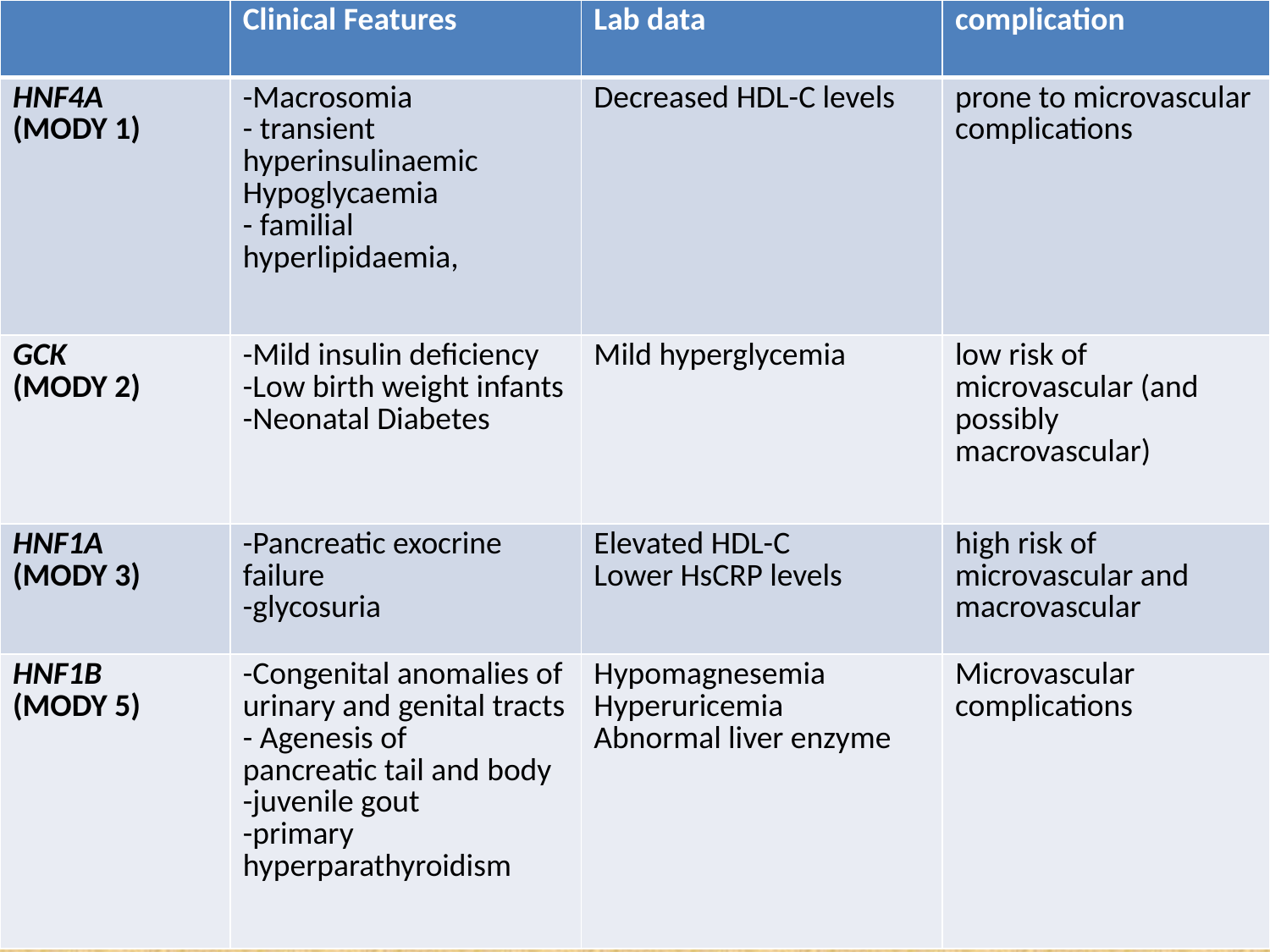

|  | Clinical Features | Lab data | complication |
| --- | --- | --- | --- |
| HNF4A (MODY 1) | -Macrosomia - transient hyperinsulinaemic Hypoglycaemia - familial hyperlipidaemia, | Decreased HDL-C levels | prone to microvascular complications |
| GCK (MODY 2) | -Mild insulin deficiency -Low birth weight infants -Neonatal Diabetes | Mild hyperglycemia | low risk of microvascular (and possibly macrovascular) |
| HNF1A (MODY 3) | -Pancreatic exocrine failure -glycosuria | Elevated HDL-C Lower HsCRP levels | high risk of microvascular and macrovascular |
| HNF1B (MODY 5) | -Congenital anomalies of urinary and genital tracts - Agenesis of pancreatic tail and body -juvenile gout -primary hyperparathyroidism | Hypomagnesemia Hyperuricemia Abnormal liver enzyme | Microvascular complications |